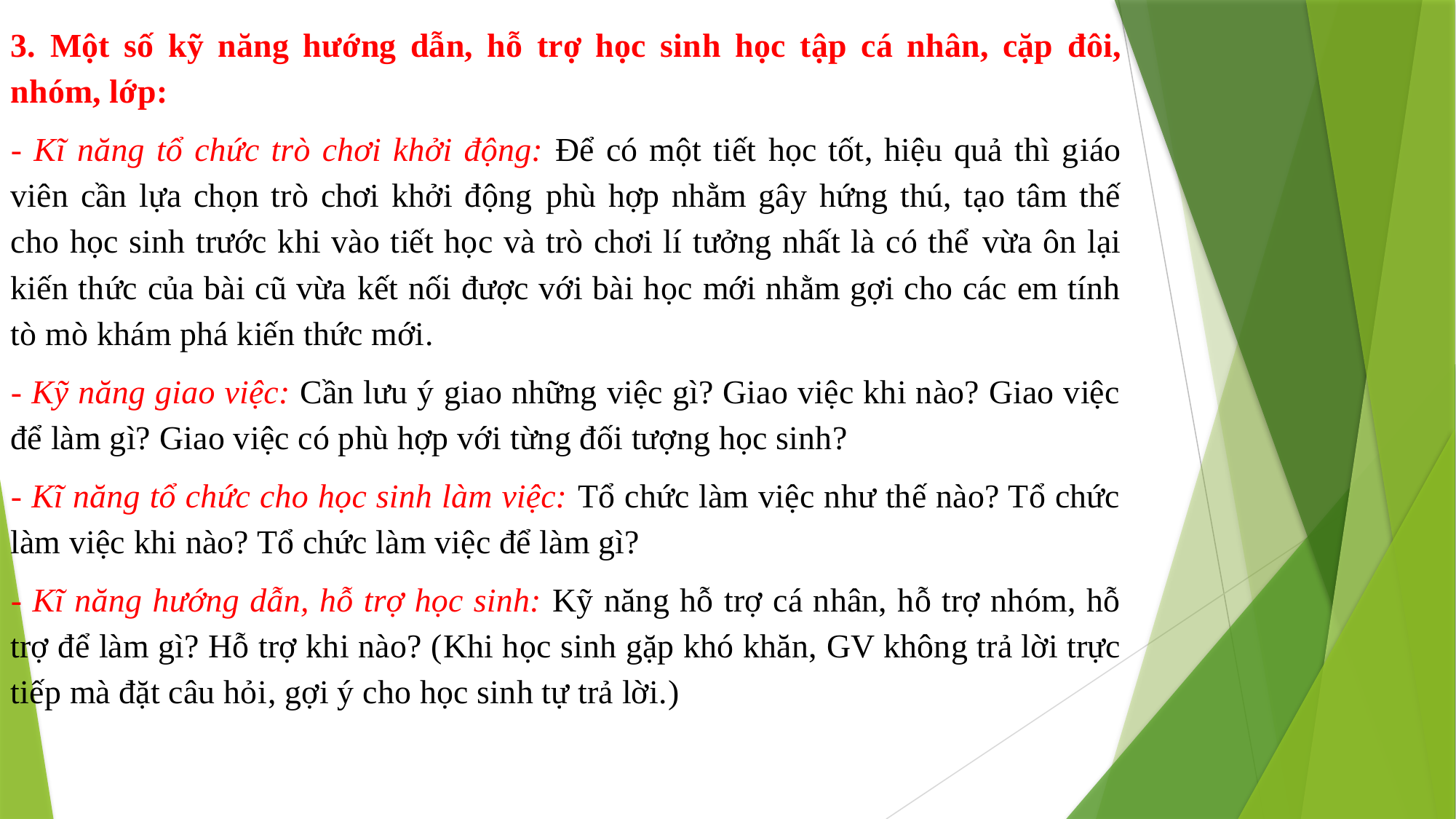

3. Một số kỹ năng hướng dẫn, hỗ trợ học sinh học tập cá nhân, cặp đôi, nhóm, lớp:
- Kĩ năng tổ chức trò chơi khởi động: Để có một tiết học tốt, hiệu quả thì giáo viên cần lựa chọn trò chơi khởi động phù hợp nhằm gây hứng thú, tạo tâm thế cho học sinh trước khi vào tiết học và trò chơi lí tưởng nhất là có thể vừa ôn lại kiến thức của bài cũ vừa kết nối được với bài học mới nhằm gợi cho các em tính tò mò khám phá kiến thức mới.
- Kỹ năng giao việc: Cần lưu ý giao những việc gì? Giao việc khi nào? Giao việc để làm gì? Giao việc có phù hợp với từng đối tượng học sinh?
- Kĩ năng tổ chức cho học sinh làm việc: Tổ chức làm việc như thế nào? Tổ chức làm việc khi nào? Tổ chức làm việc để làm gì?
- Kĩ năng hướng dẫn, hỗ trợ học sinh: Kỹ năng hỗ trợ cá nhân, hỗ trợ nhóm, hỗ trợ để làm gì? Hỗ trợ khi nào? (Khi học sinh gặp khó khăn, GV không trả lời trực tiếp mà đặt câu hỏi, gợi ý cho học sinh tự trả lời.)